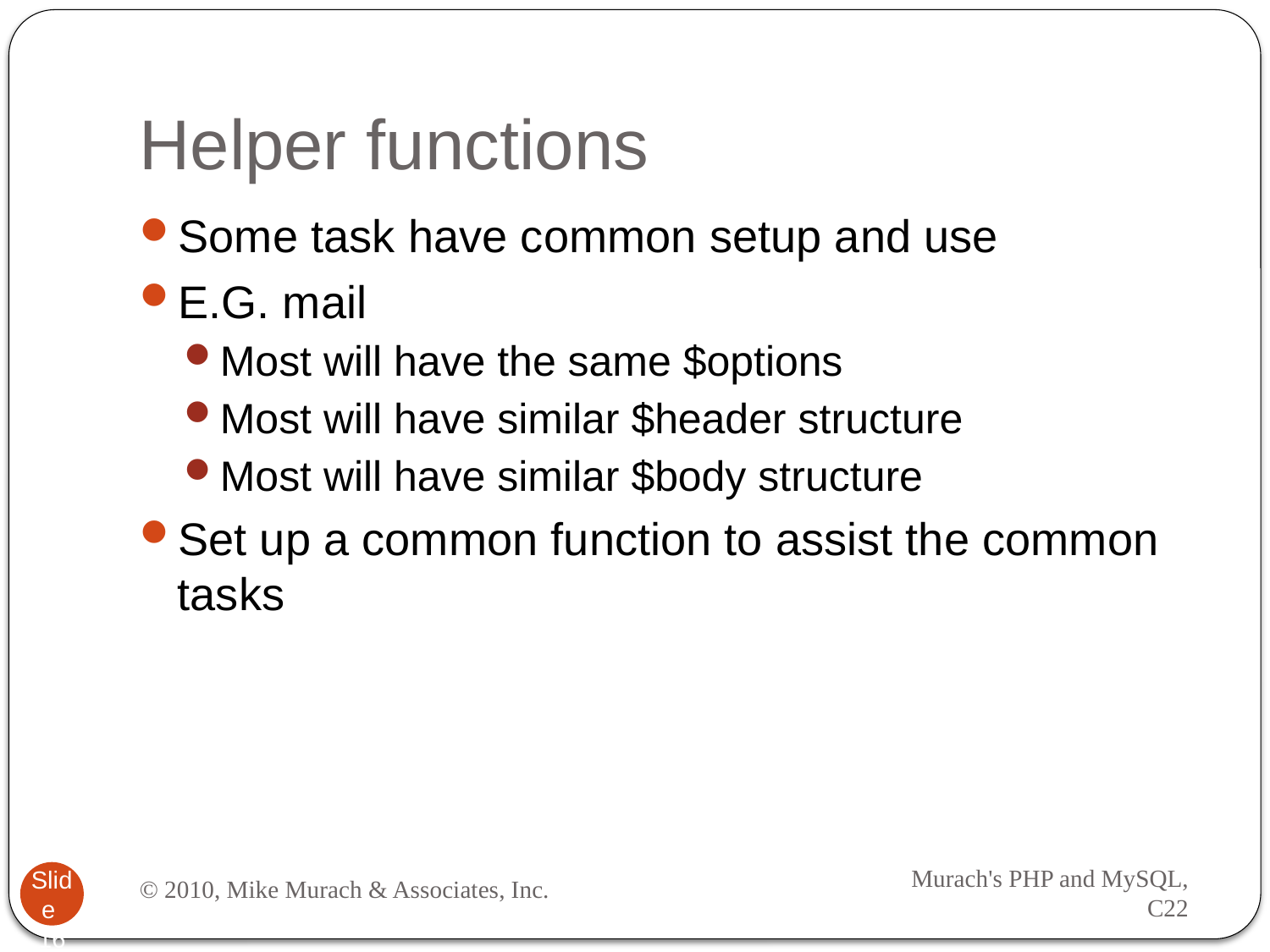

# Helper functions
Some task have common setup and use
E.G. mail
Most will have the same $options
Most will have similar $header structure
Most will have similar $body structure
Set up a common function to assist the common tasks
© 2010, Mike Murach & Associates, Inc.
Murach's PHP and MySQL, C22

Slide 16